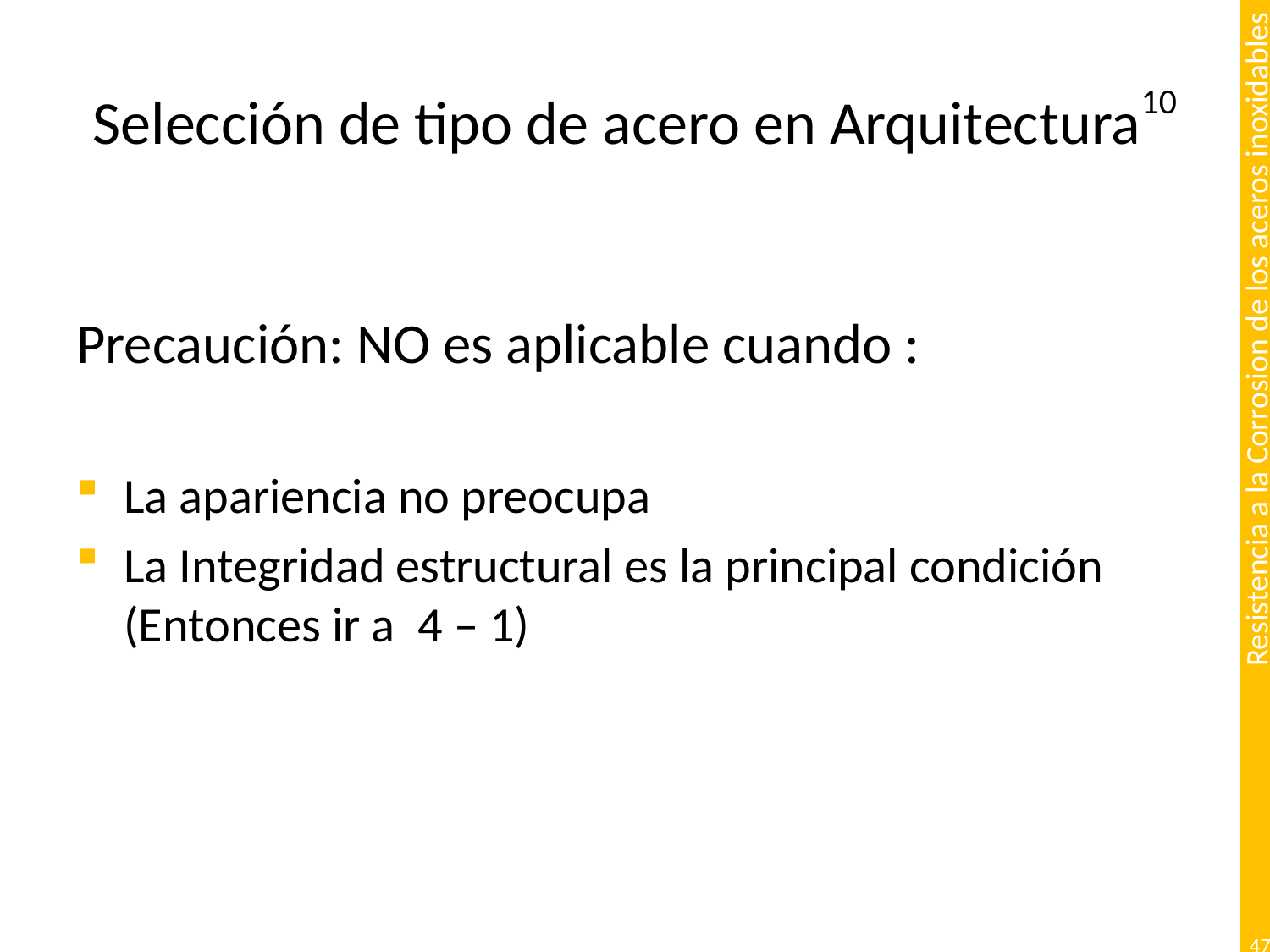

# Selección de tipo de acero en Arquitectura10

Precaución: NO es aplicable cuando :

La apariencia no preocupa
La Integridad estructural es la principal condición  (Entonces ir a  4 – 1)
47